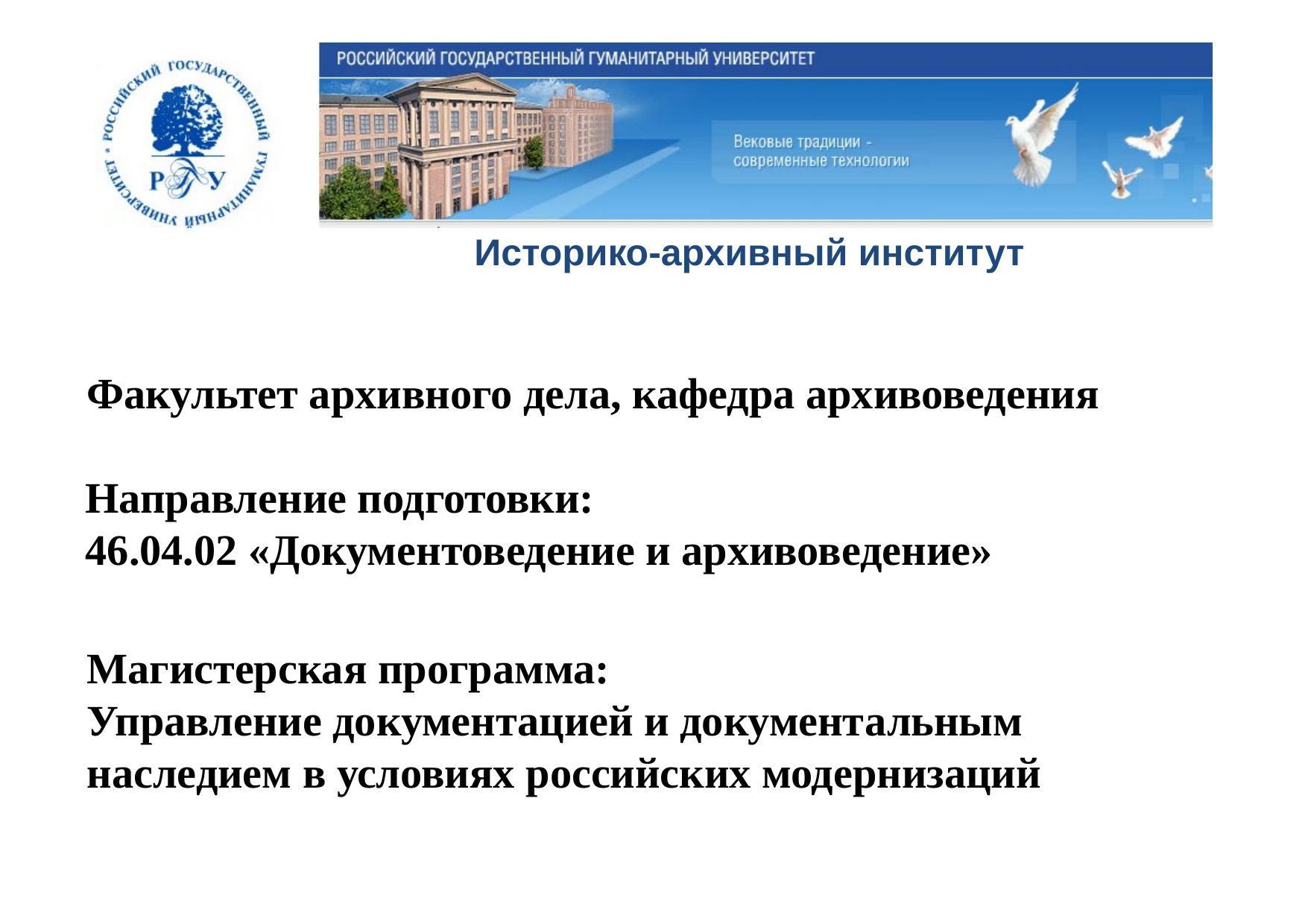

Историко-архивный институт

Факультет архивного дела, кафедра архивоведения

Направление подготовки:
46.04.02 «Документоведение и архивоведение»

Магистерская программа:
Управление документацией и документальным наследием в условиях российских модернизаций